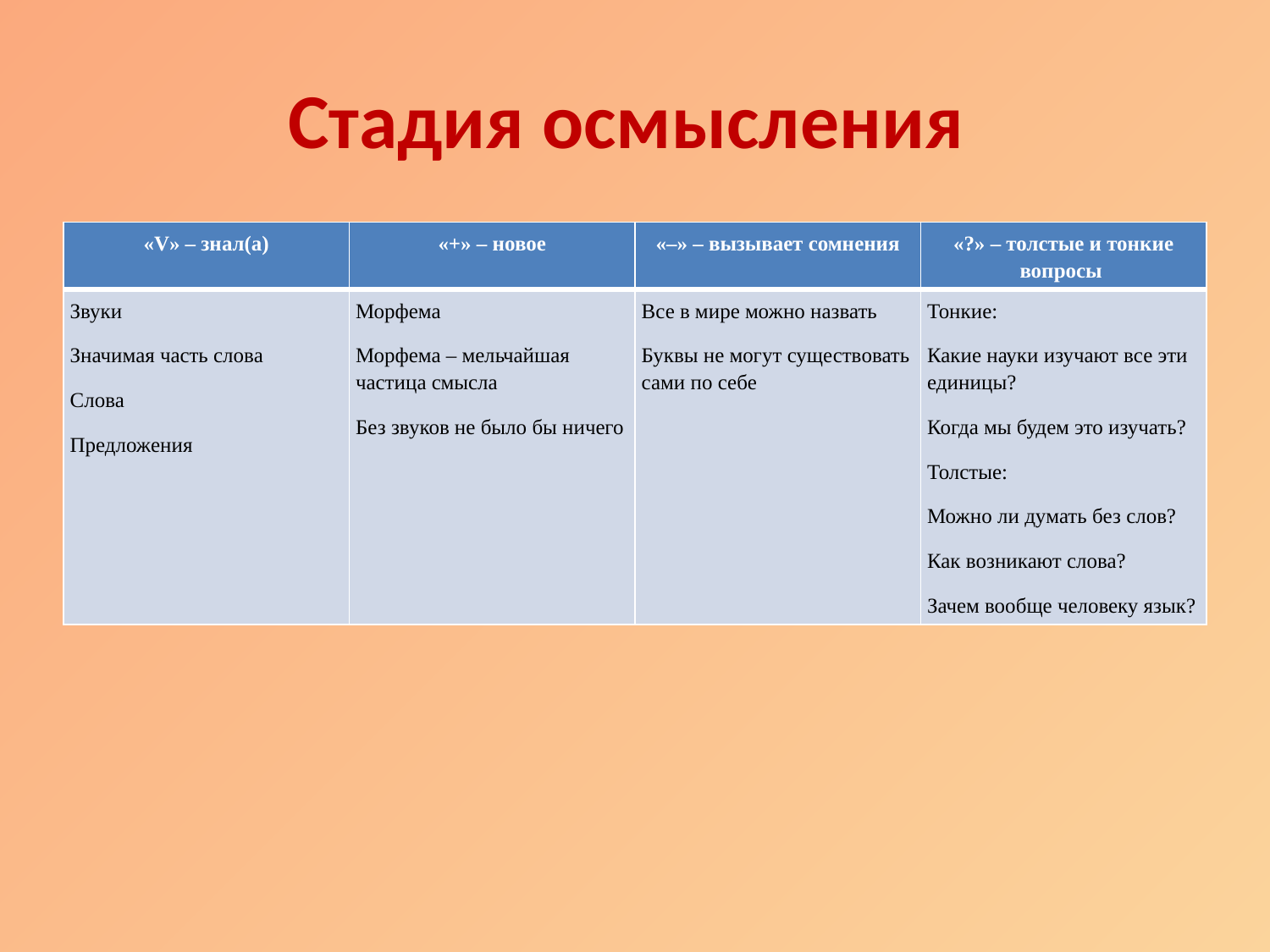

# Стадия осмысления
| «V» – знал(а) | «+» – новое | «–» – вызывает сомнения | «?» – толстые и тонкие вопросы |
| --- | --- | --- | --- |
| Звуки Значимая часть слова Слова Предложения | Морфема Морфема – мельчайшая частица смысла Без звуков не было бы ничего | Все в мире можно назвать Буквы не могут существовать сами по себе | Тонкие: Какие науки изучают все эти единицы? Когда мы будем это изучать? Толстые: Можно ли думать без слов? Как возникают слова? Зачем вообще человеку язык? |